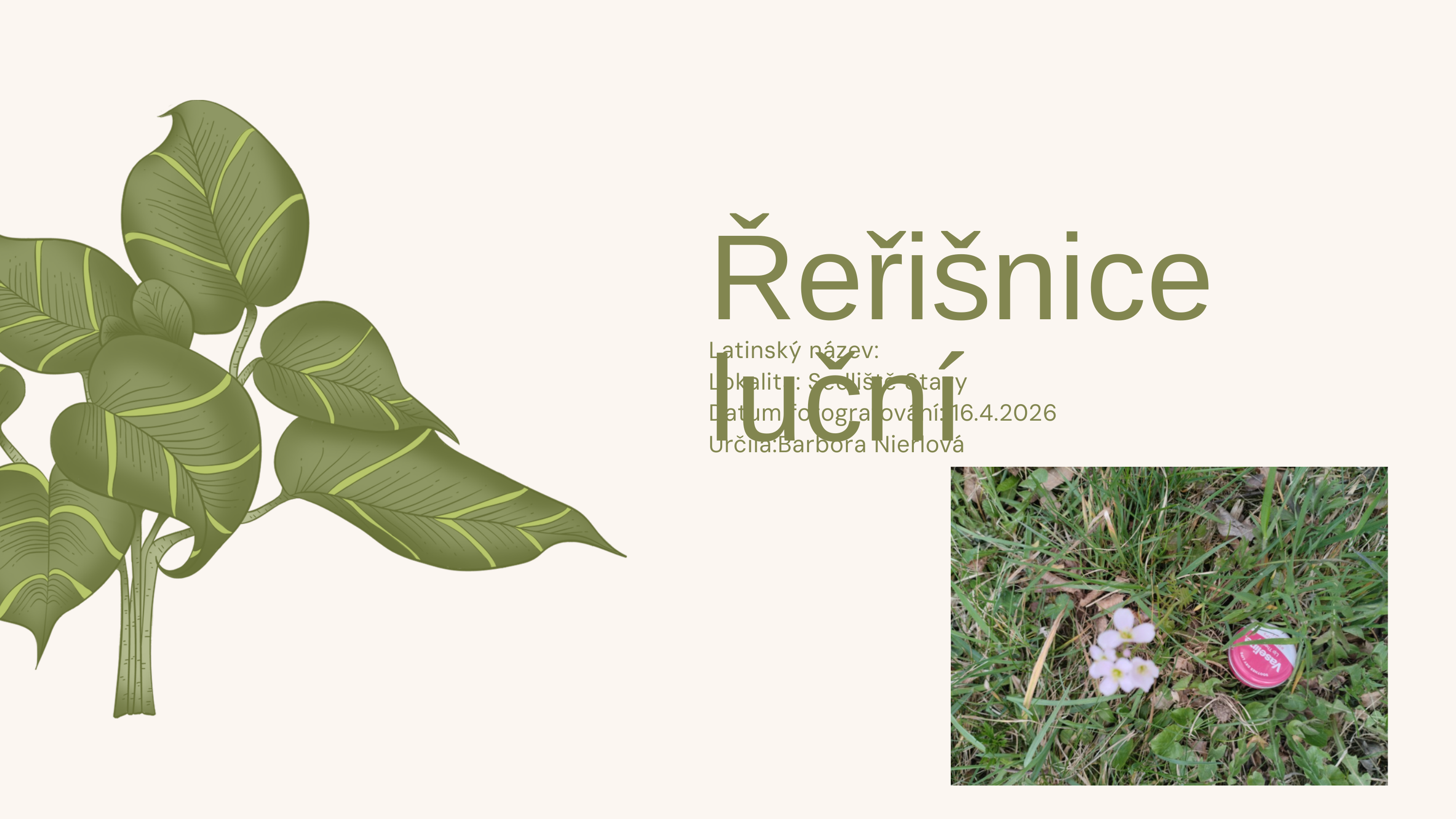

Řeřišnice luční
Latinský název:
Lokalita: Sedliště Stavy
Datum fotografování: 16.4.2026
Určila:Barbora Nierlová